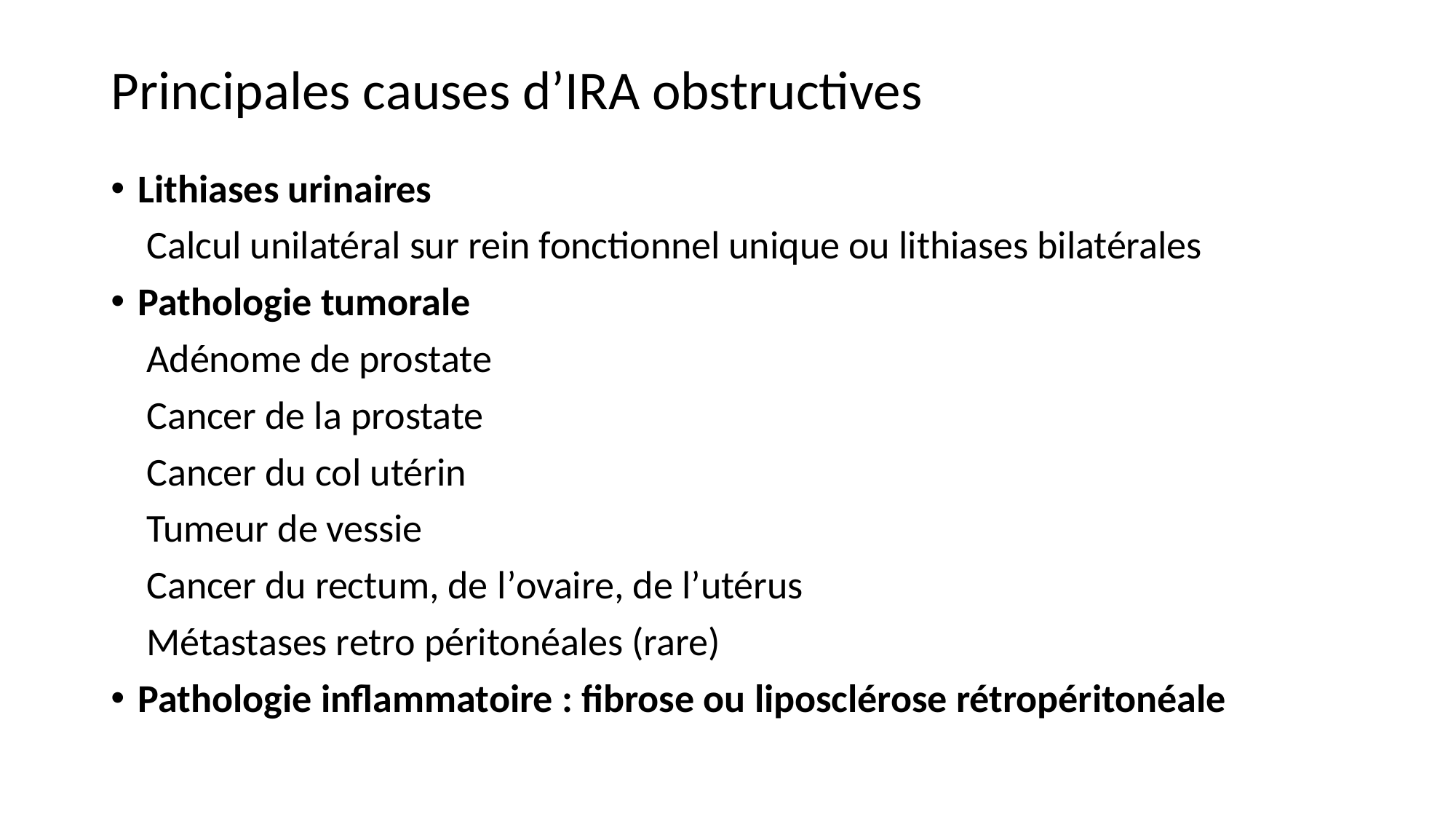

# Principales causes d’IRA obstructives
Lithiases urinaires
    Calcul unilatéral sur rein fonctionnel unique ou lithiases bilatérales
Pathologie tumorale
    Adénome de prostate
    Cancer de la prostate
    Cancer du col utérin
    Tumeur de vessie
    Cancer du rectum, de l’ovaire, de l’utérus
    Métastases retro péritonéales (rare)
Pathologie inflammatoire : fibrose ou liposclérose rétropéritonéale